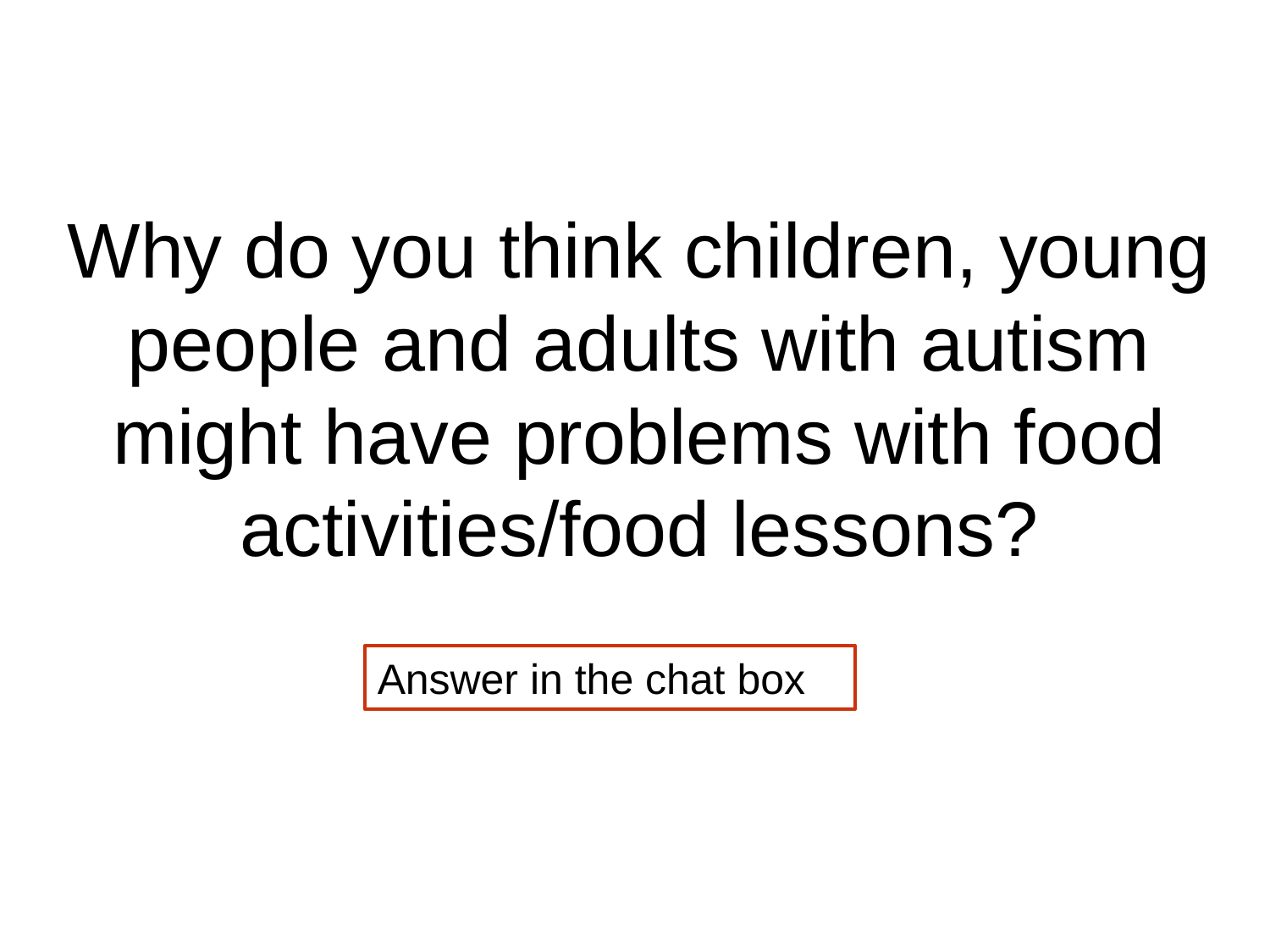

# Why do you think children, young people and adults with autism might have problems with food activities/food lessons?
Answer in the chat box